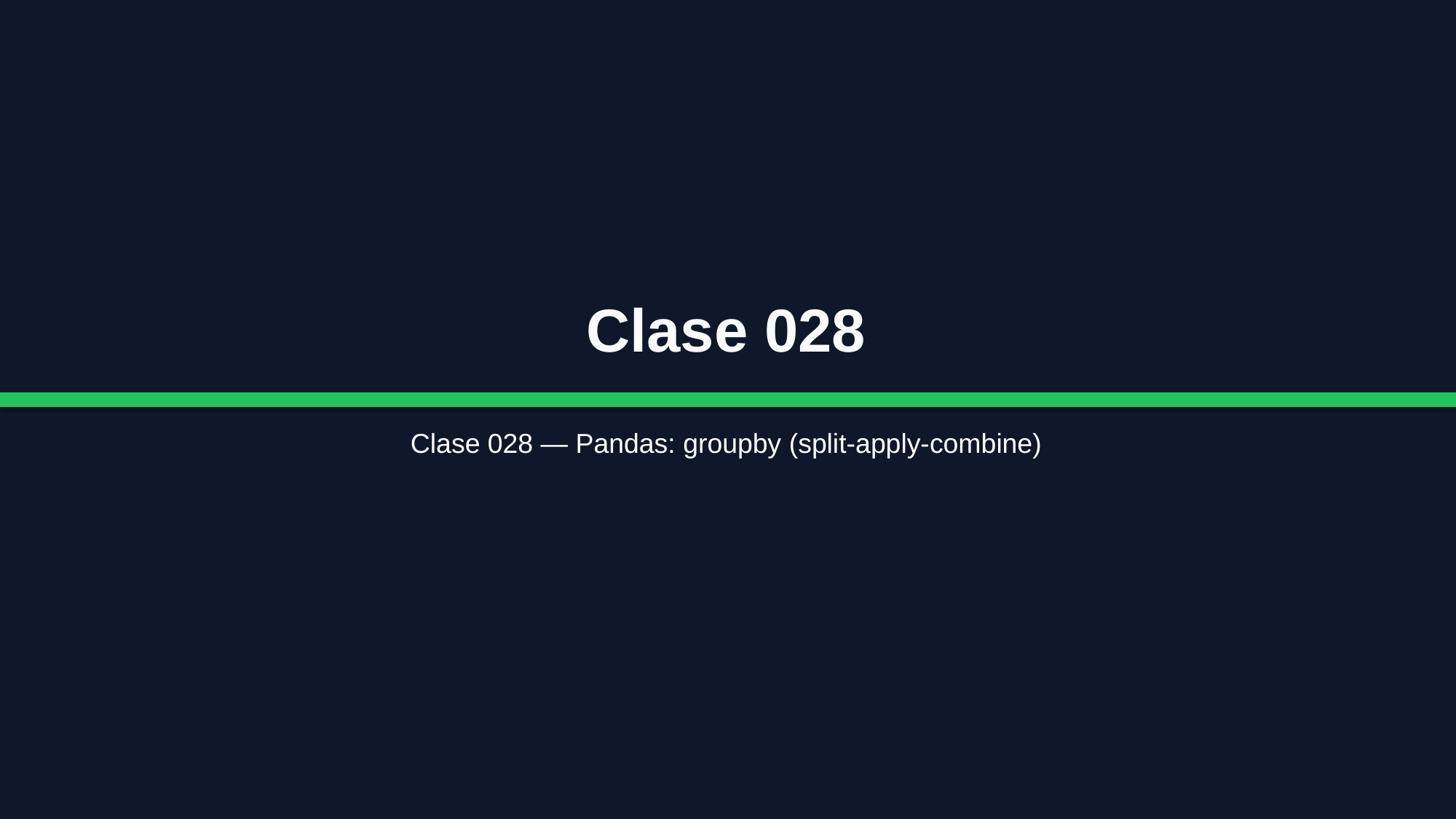

Clase 028

Clase 028 — Pandas: groupby (split-apply-combine)